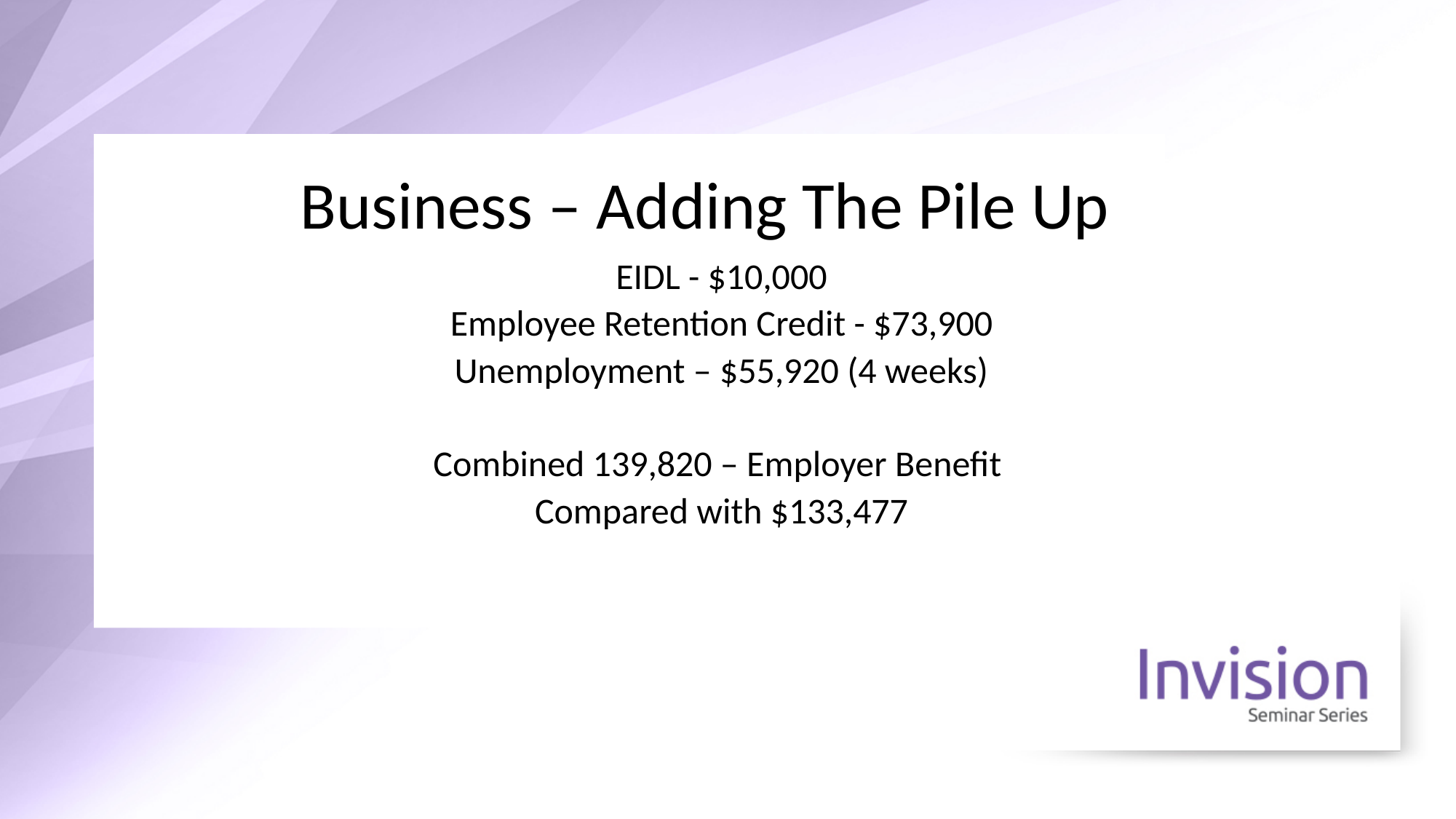

# Business – Adding The Pile Up

EIDL - $10,000
Employee Retention Credit - $73,900
Unemployment – $55,920 (4 weeks)

Combined 139,820 – Employer Benefit
Compared with $133,477